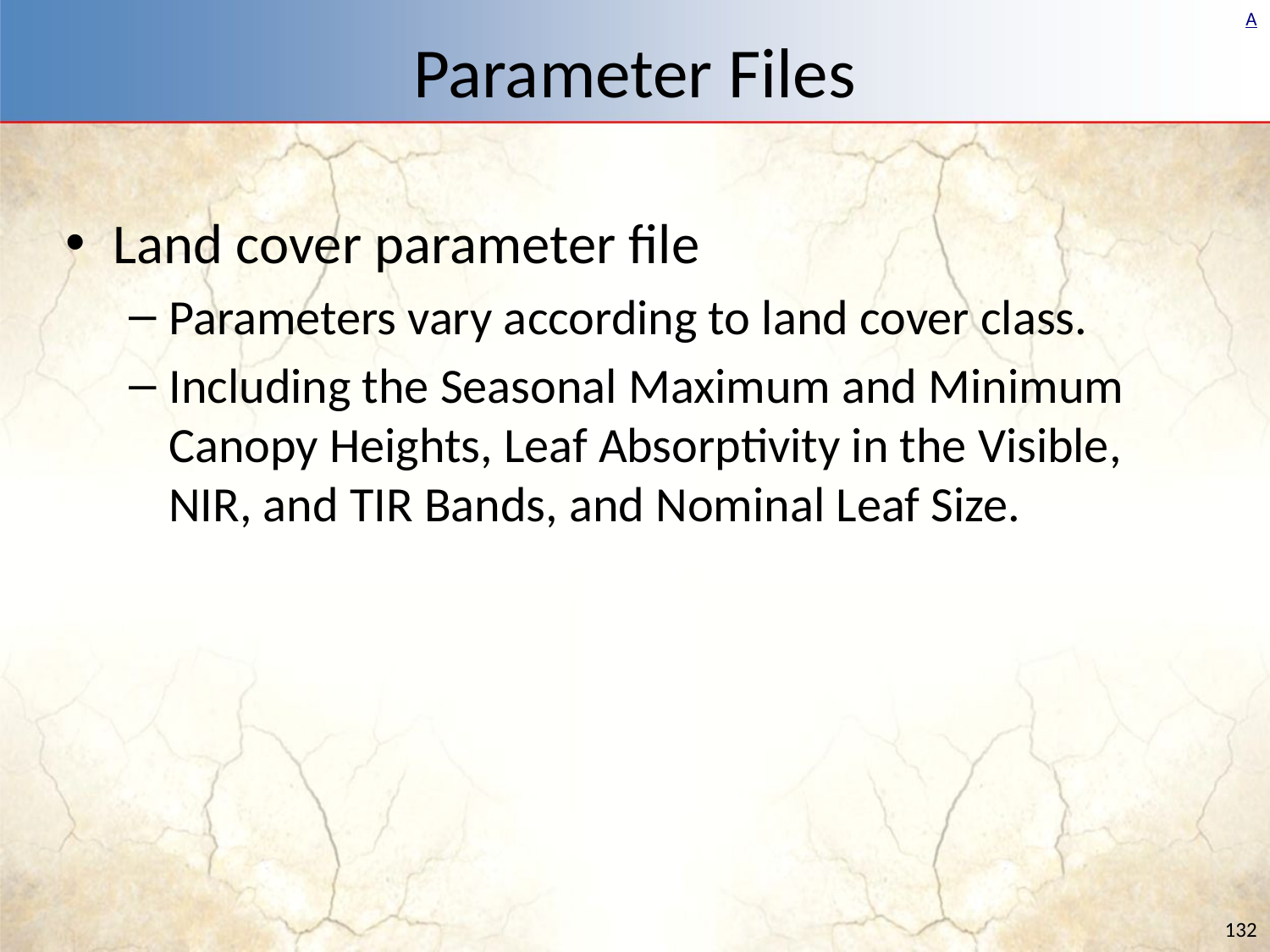

# Parameter Files
Land cover parameter file
Parameters vary according to land cover class.
Including the Seasonal Maximum and Minimum Canopy Heights, Leaf Absorptivity in the Visible, NIR, and TIR Bands, and Nominal Leaf Size.